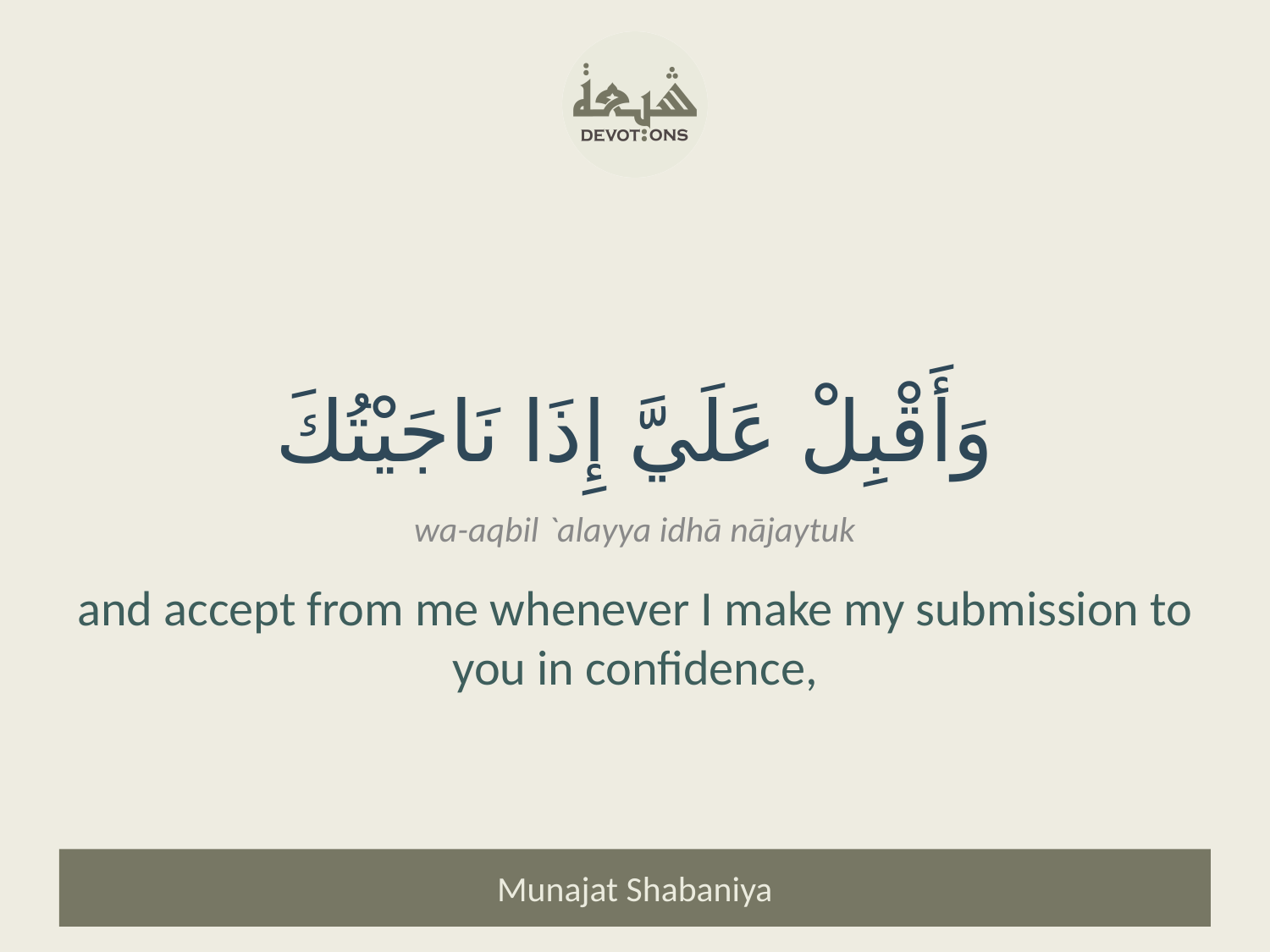

وَأَقْبِلْ عَلَيَّ إِذَا نَاجَيْتُكَ
wa-aqbil `alayya idhā nājaytuk
and accept from me whenever I make my submission to you in confidence,
Munajat Shabaniya